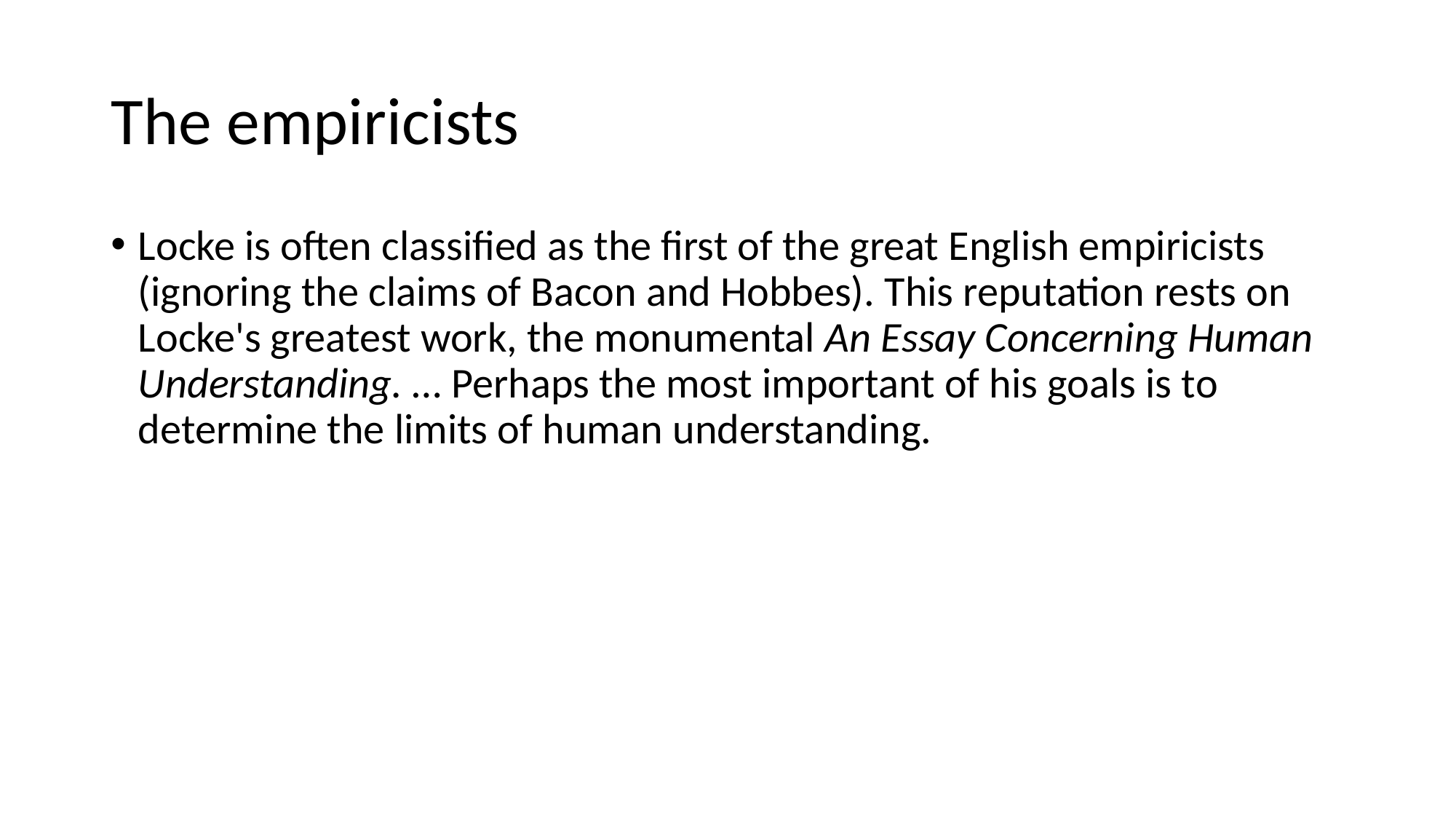

# The empiricists
Locke is often classified as the first of the great English empiricists (ignoring the claims of Bacon and Hobbes). This reputation rests on Locke's greatest work, the monumental An Essay Concerning Human Understanding. … Perhaps the most important of his goals is to determine the limits of human understanding.